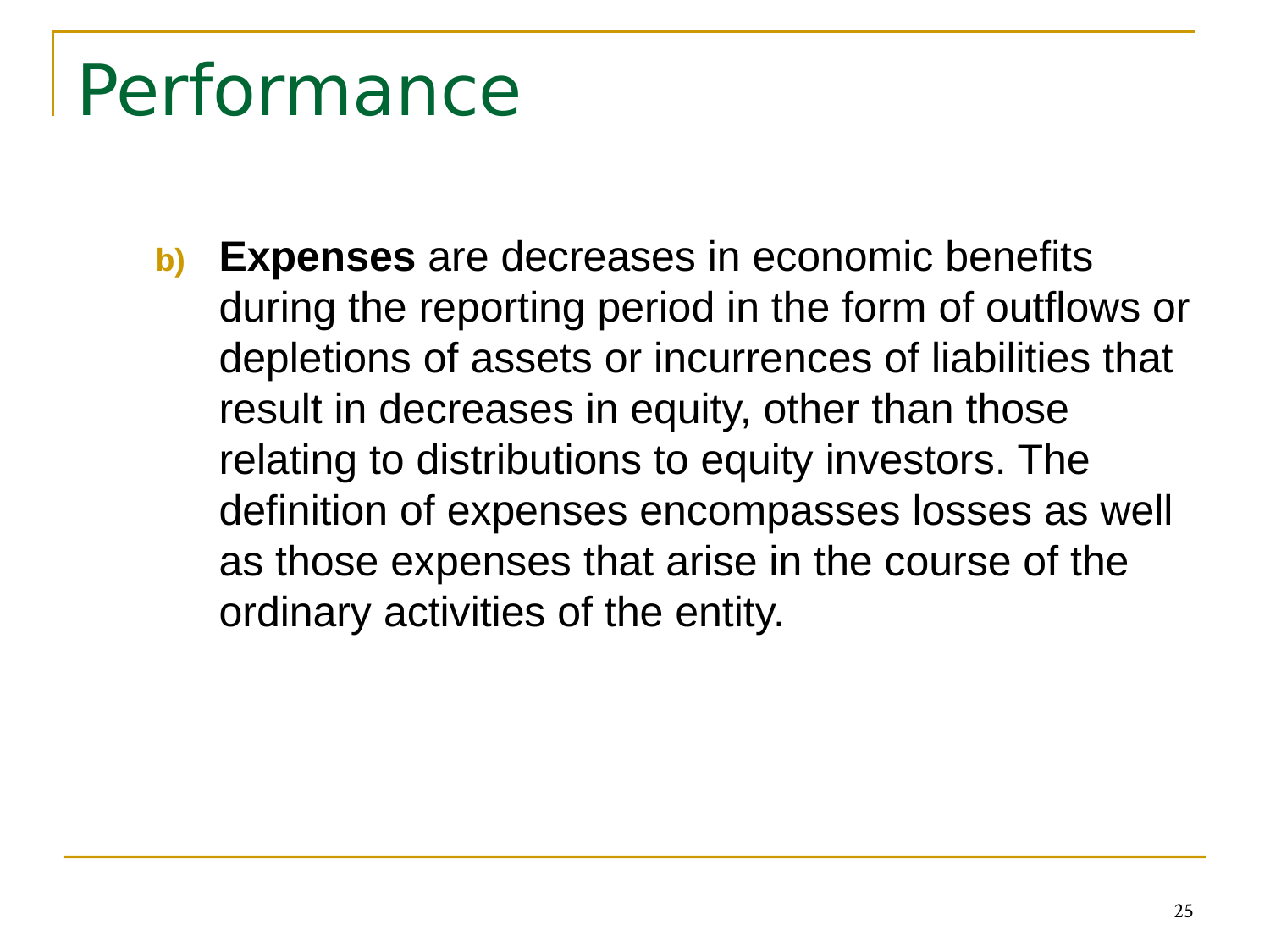

# Performance
Expenses are decreases in economic benefits during the reporting period in the form of outflows or depletions of assets or incurrences of liabilities that result in decreases in equity, other than those relating to distributions to equity investors. The definition of expenses encompasses losses as well as those expenses that arise in the course of the ordinary activities of the entity.

25